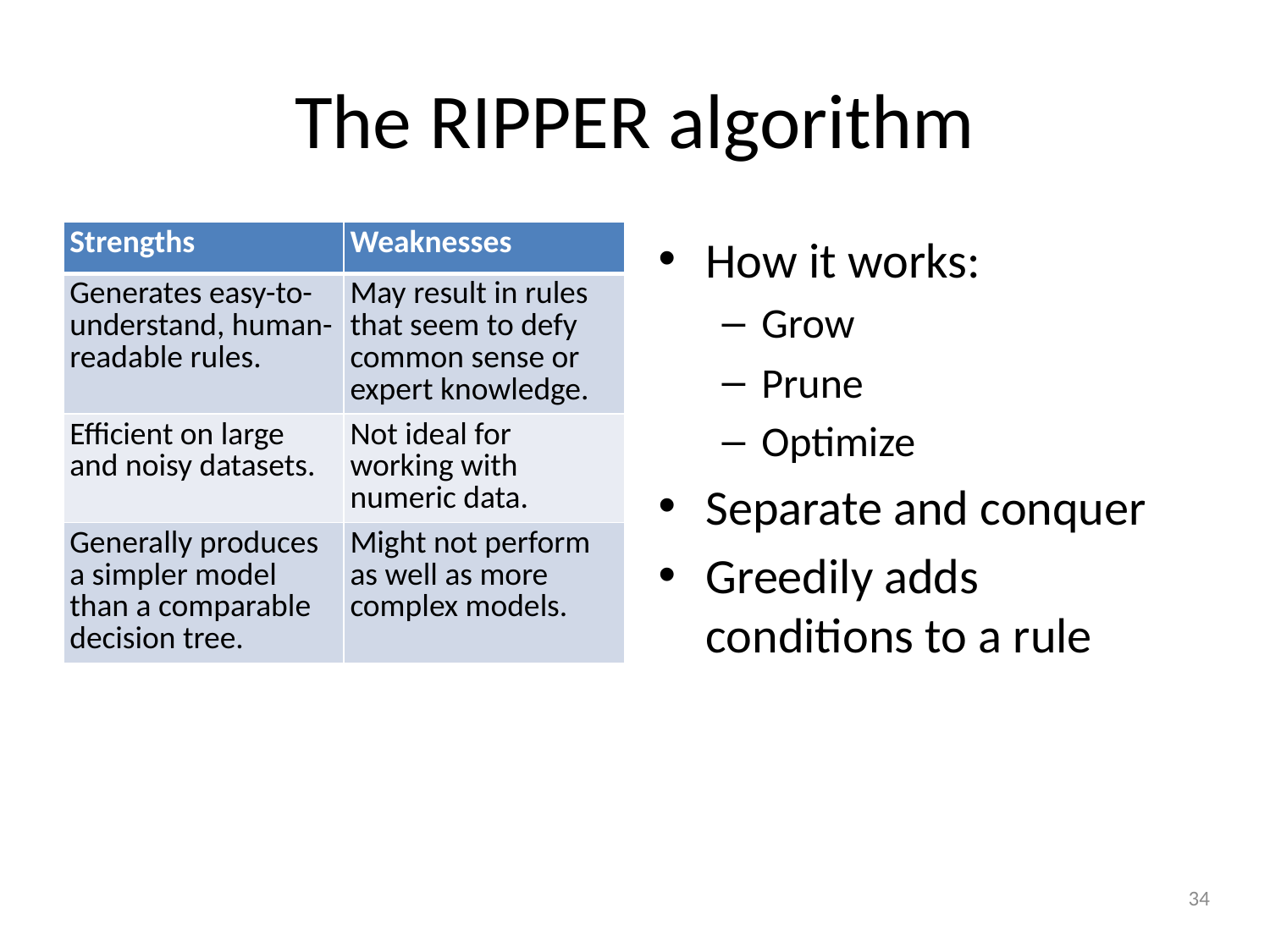

# The RIPPER algorithm
| Strengths | Weaknesses |
| --- | --- |
| Generates easy-to-understand, human-readable rules. | May result in rules that seem to defy common sense or expert knowledge. |
| Efficient on large and noisy datasets. | Not ideal for working with numeric data. |
| Generally produces a simpler model than a comparable decision tree. | Might not perform as well as more complex models. |
How it works:
Grow
Prune
Optimize
Separate and conquer
Greedily adds conditions to a rule